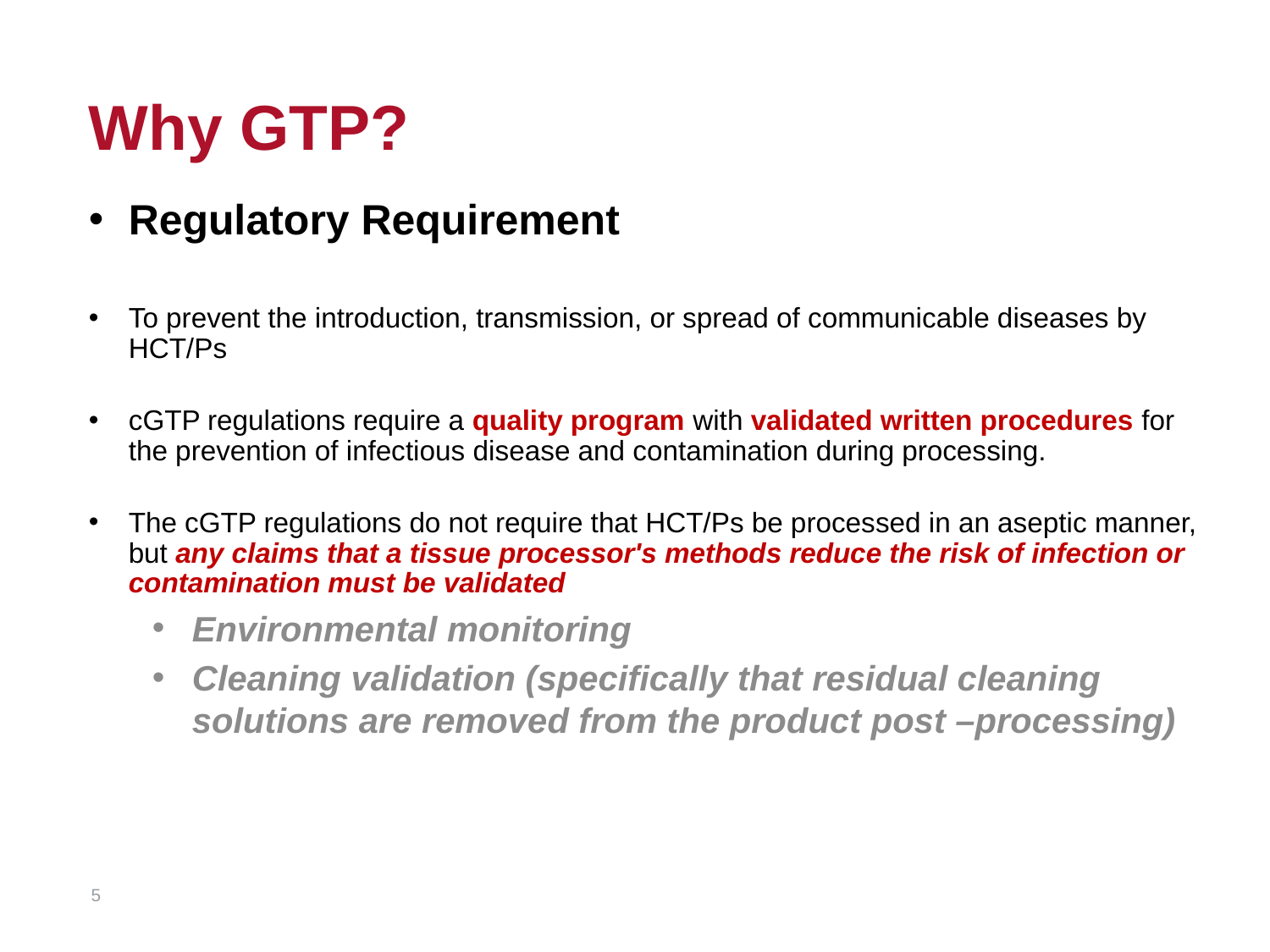

# Why GTP?
Regulatory Requirement

To prevent the introduction, transmission, or spread of communicable diseases by HCT/Ps

cGTP regulations require a quality program with validated written procedures for the prevention of infectious disease and contamination during processing.

The cGTP regulations do not require that HCT/Ps be processed in an aseptic manner, but any claims that a tissue processor's methods reduce the risk of infection or contamination must be validated
Environmental monitoring
Cleaning validation (specifically that residual cleaning solutions are removed from the product post –processing)
5